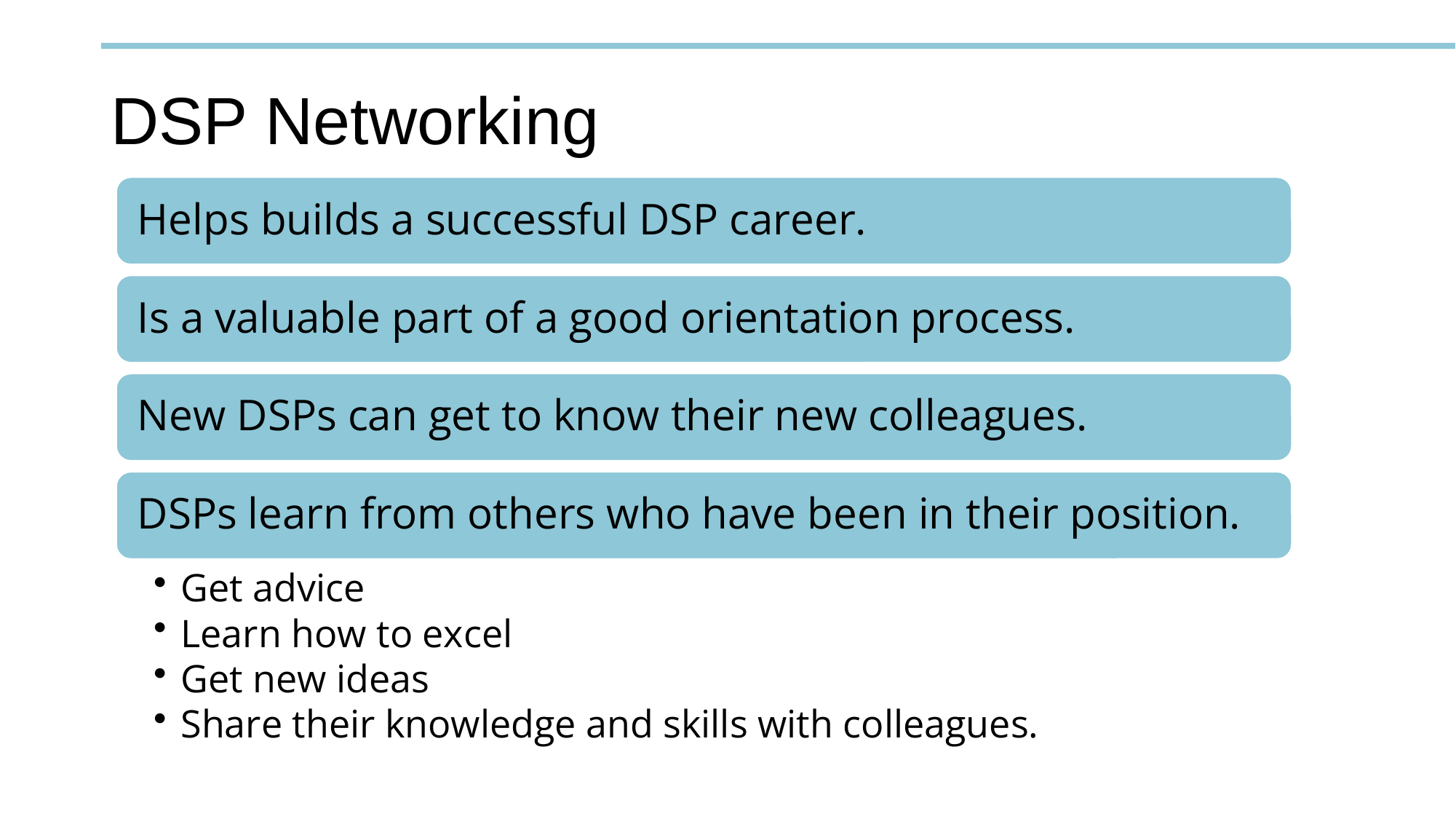

# DSP Networking
Helps builds a successful DSP career.
Is a valuable part of a good orientation process.
New DSPs can get to know their new colleagues.
DSPs learn from others who have been in their position.
Get advice
Learn how to excel
Get new ideas
Share their knowledge and skills with colleagues.